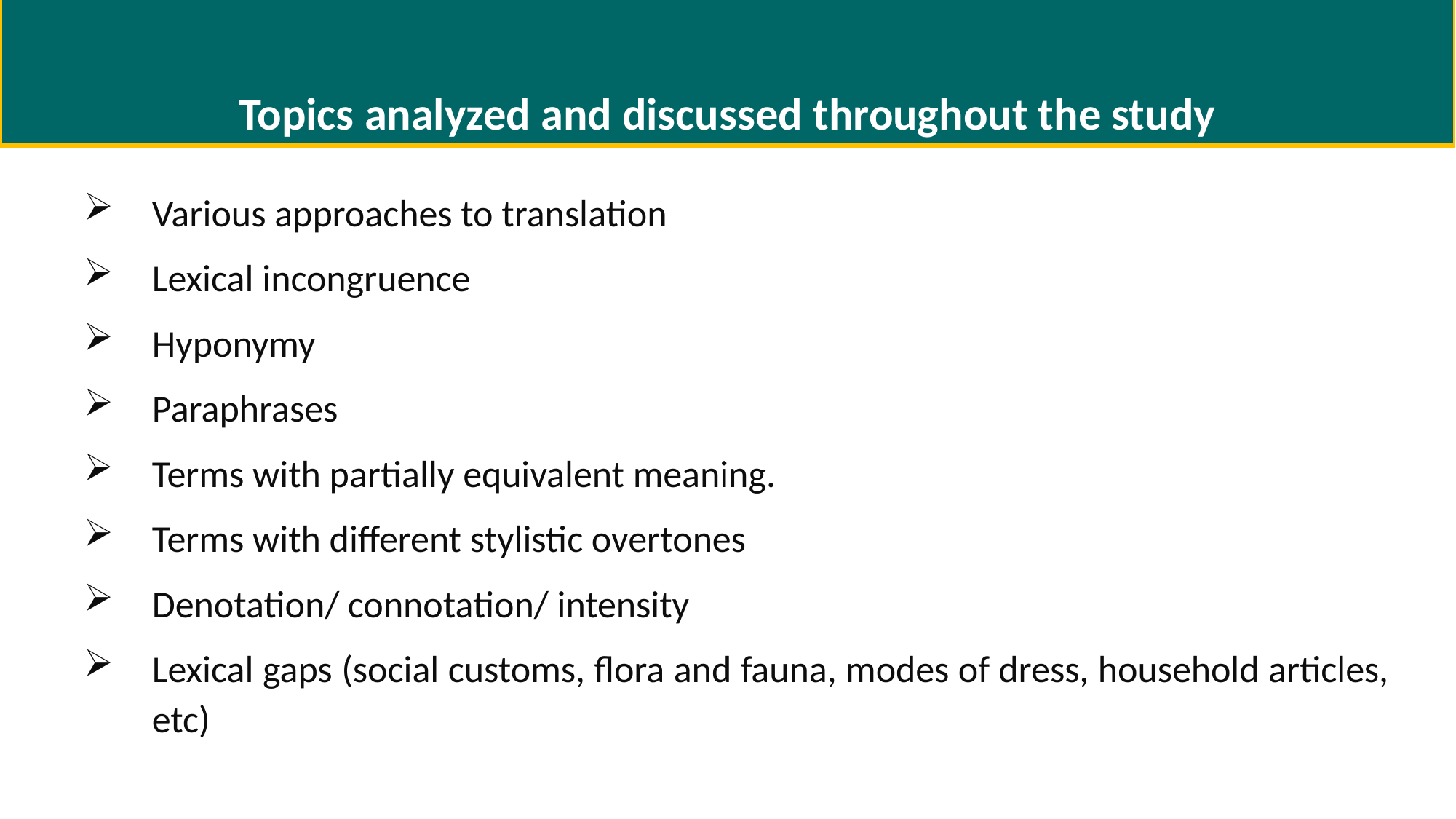

Topics analyzed and discussed throughout the study
Various approaches to translation
Lexical incongruence
Hyponymy
Paraphrases
Terms with partially equivalent meaning.
Terms with different stylistic overtones
Denotation/ connotation/ intensity
Lexical gaps (social customs, flora and fauna, modes of dress, household articles, etc)